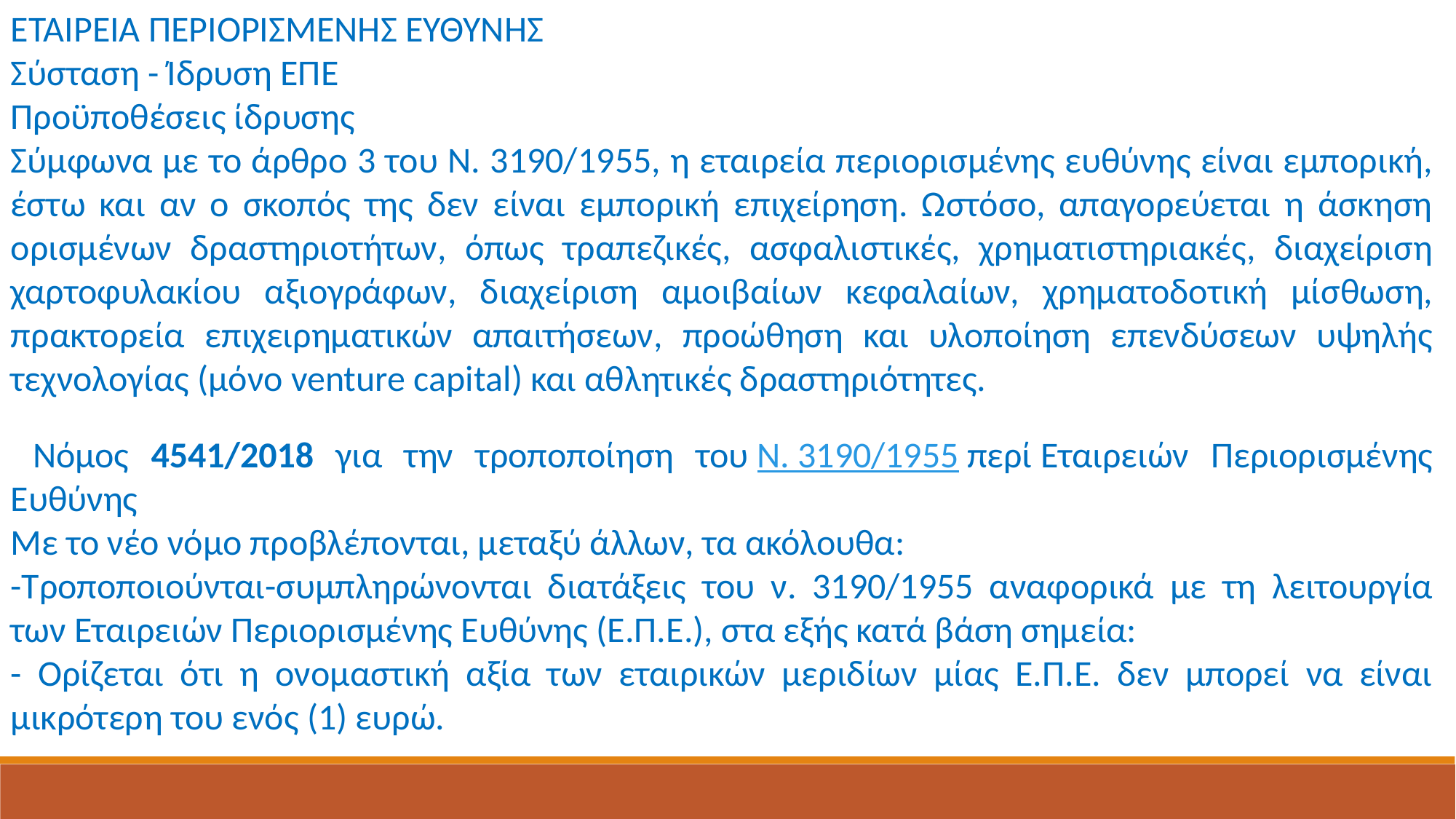

ΕΤΑΙΡΕΙΑ ΠΕΡΙΟΡΙΣΜΕΝΗΣ ΕΥΘΥΝΗΣ
Σύσταση - Ίδρυση ΕΠΕ
Προϋποθέσεις ίδρυσης
Σύμφωνα με το άρθρο 3 του Ν. 3190/1955, η εταιρεία περιορισμένης ευθύνης είναι εμπορική, έστω και αν ο σκοπός της δεν είναι εμπορική επιχείρηση. Ωστόσο, απαγορεύεται η άσκηση ορισμένων δραστηριοτήτων, όπως τραπεζικές, ασφαλιστικές, χρηματιστηριακές, διαχείριση χαρτοφυλακίου αξιογράφων, διαχείριση αμοιβαίων κεφαλαίων, χρηματοδοτική μίσθωση, πρακτορεία επιχειρηματικών απαιτήσεων, προώθηση και υλοποίηση επενδύσεων υψηλής τεχνολογίας (μόνο venture capital) και αθλητικές δραστηριότητες.

 Νόμος 4541/2018 για την τροποποίηση του Ν. 3190/1955 περί Εταιρειών Περιορισμένης Ευθύνης
Με το νέο νόμο προβλέπονται, µεταξύ άλλων, τα ακόλουθα:
-Τροποποιούνται-συµπληρώνονται διατάξεις του ν. 3190/1955 αναφορικά µε τη λειτουργία των Εταιρειών Περιορισµένης Ευθύνης (Ε.Π.Ε.), στα εξής κατά βάση σηµεία:
- Ορίζεται ότι η ονοµαστική αξία των εταιρικών µεριδίων µίας Ε.Π.Ε. δεν µπορεί να είναι µικρότερη του ενός (1) ευρώ.